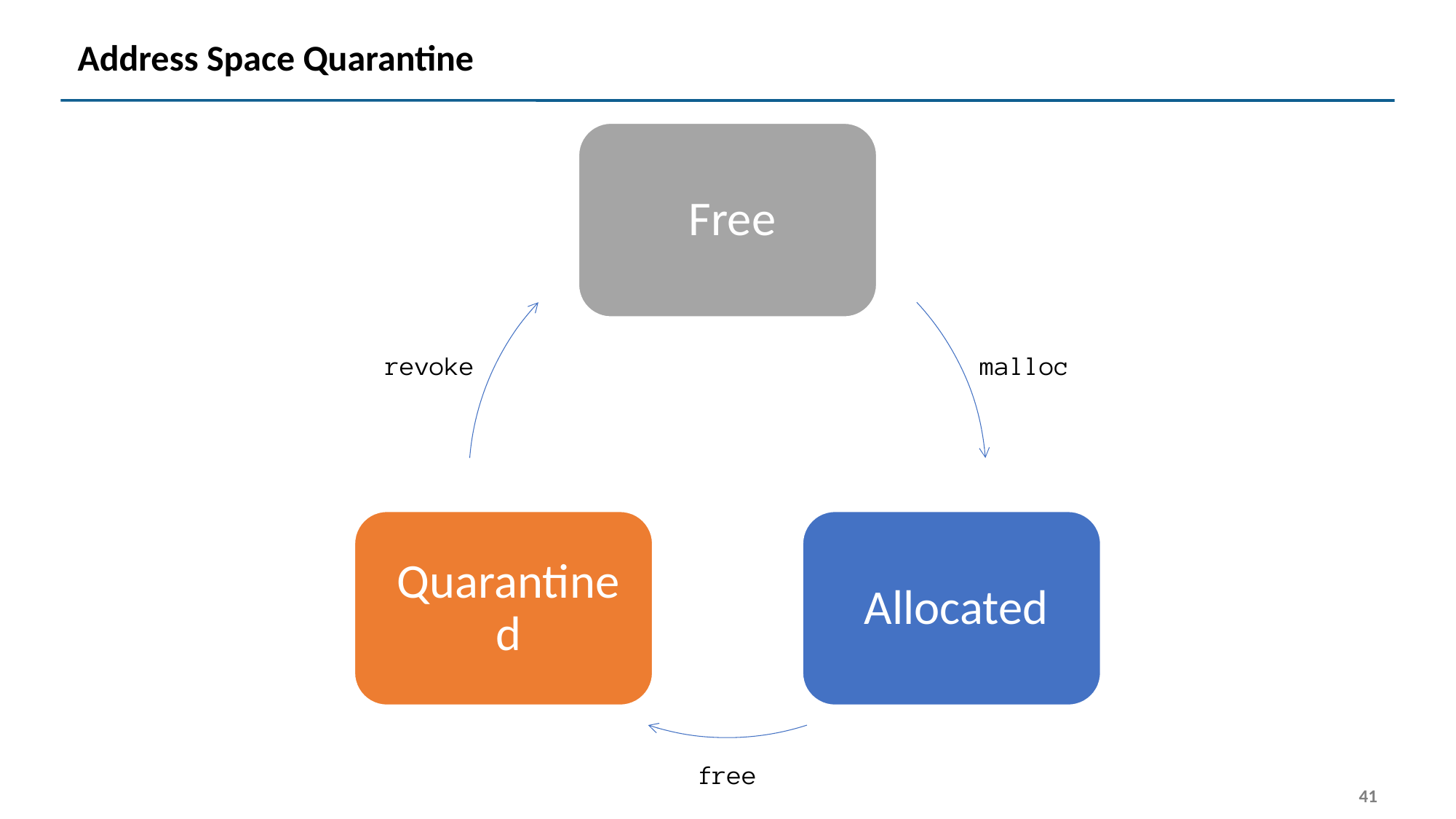

# Address Space Quarantine
Free
Allocated
Quarantined
revoke
malloc
free
41